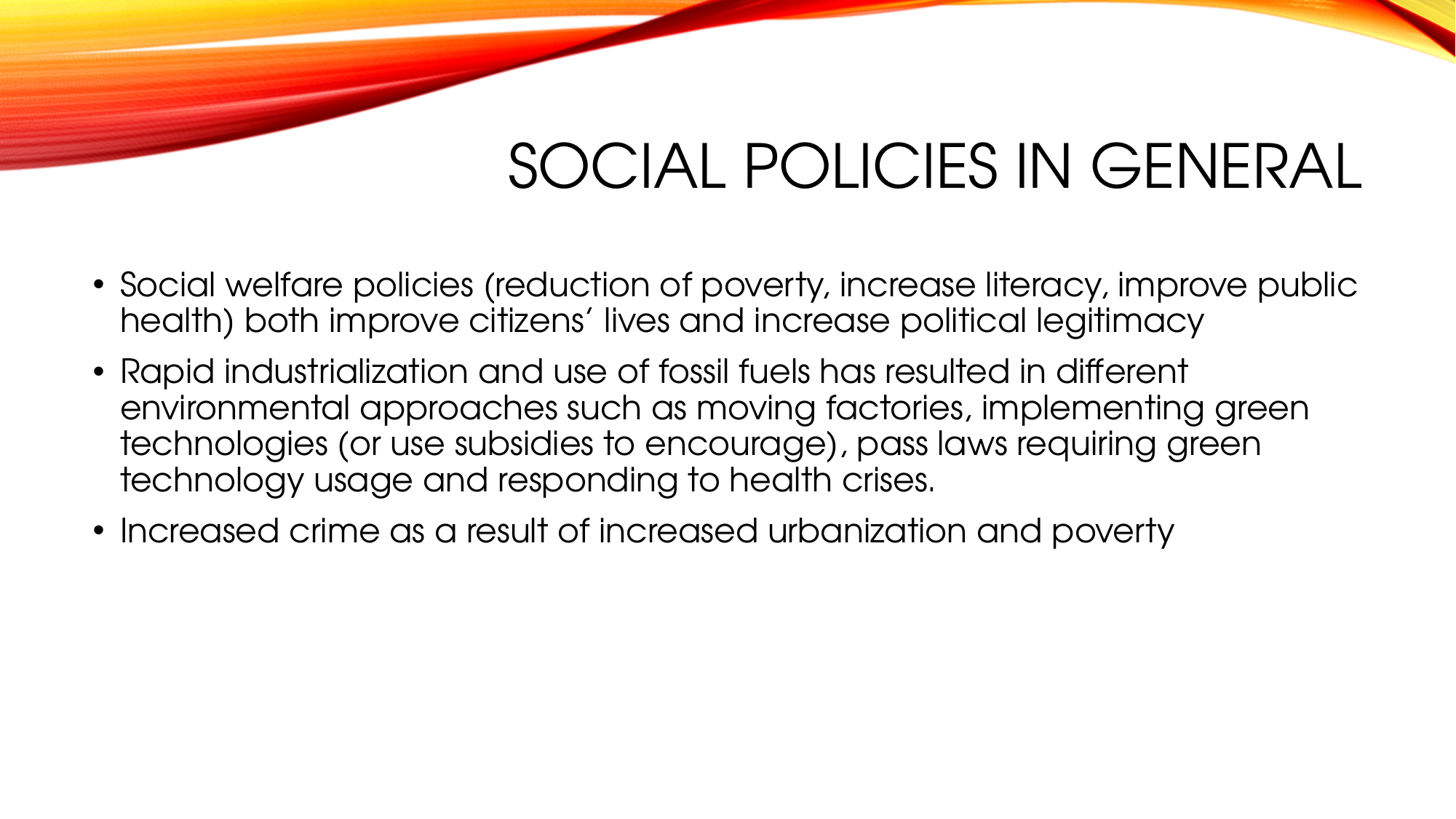

# Social policies in general
Social welfare policies (reduction of poverty, increase literacy, improve public health) both improve citizens’ lives and increase political legitimacy
Rapid industrialization and use of fossil fuels has resulted in different environmental approaches such as moving factories, implementing green technologies (or use subsidies to encourage), pass laws requiring green technology usage and responding to health crises.
Increased crime as a result of increased urbanization and poverty